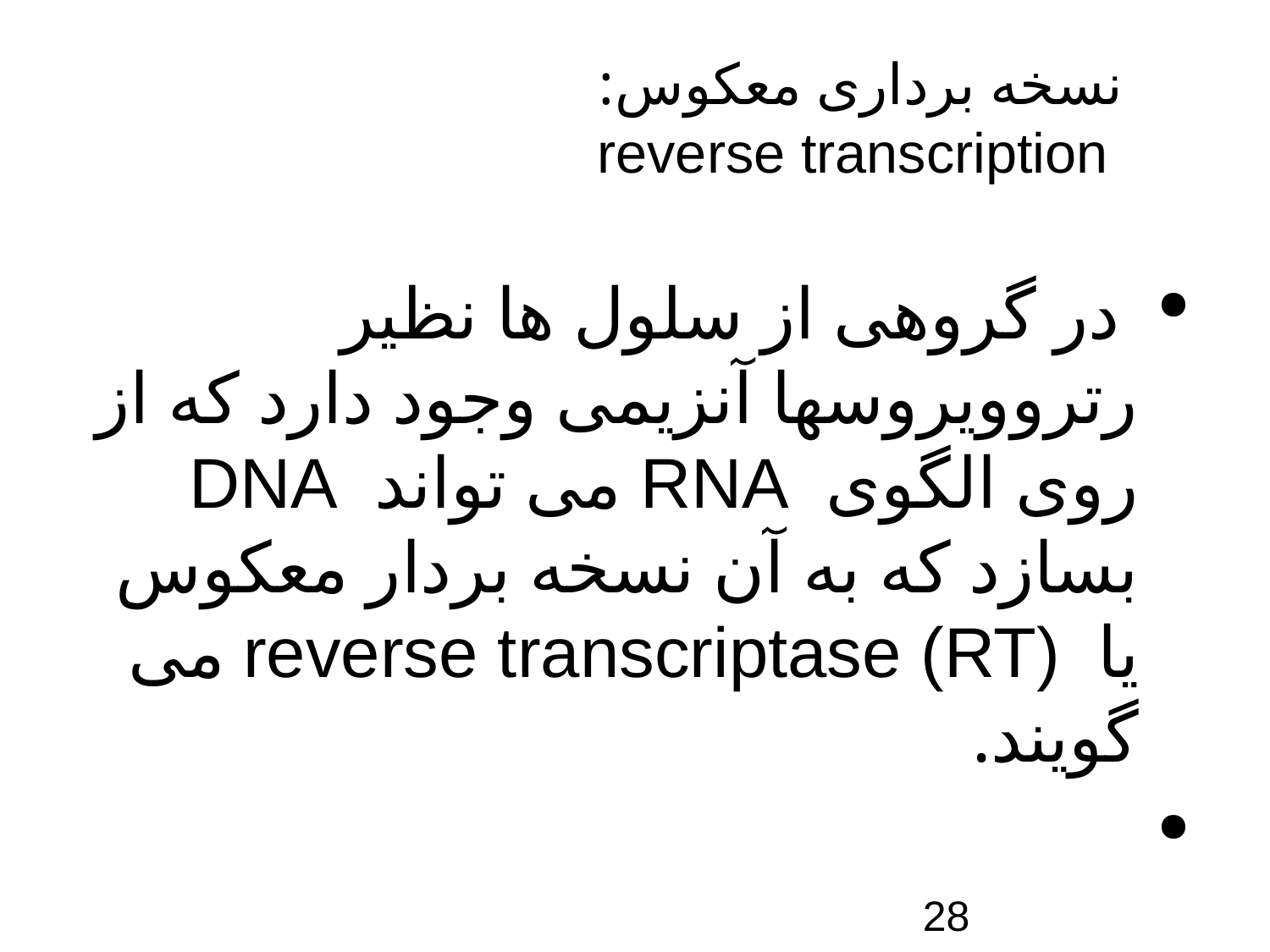

# نسخه برداری معکوس: reverse transcription
 در گروهی از سلول ها نظیر رتروویروسها آنزیمی وجود دارد که از روی الگوی  RNA می تواند  DNA بسازد که به آن نسخه بردار معکوس یا  reverse transcriptase (RT) می گویند.

28